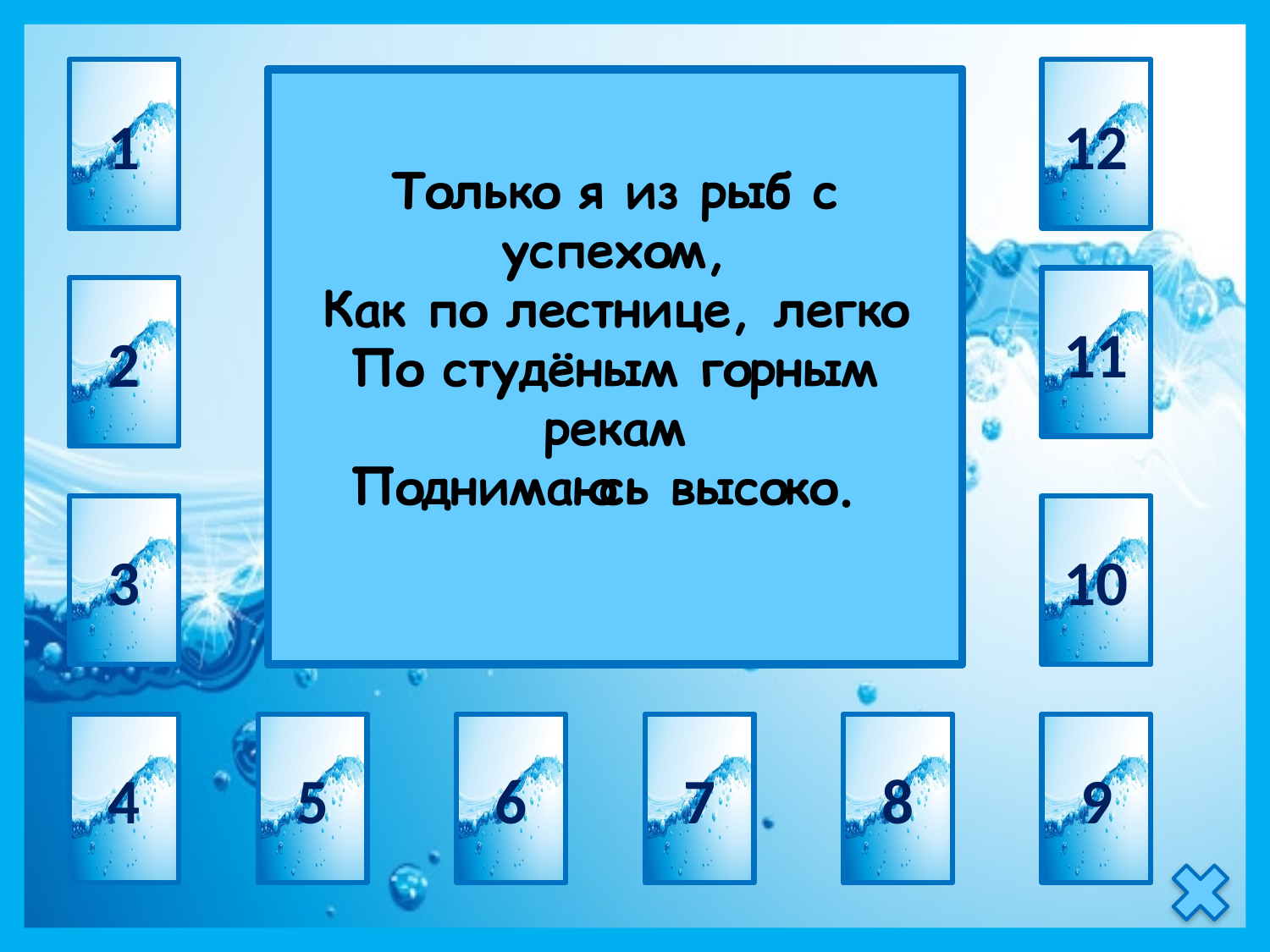

1
12

форель

Только я из рыб с успехом,
Как по лестнице, легко
По студёным горным рекам
Поднимаюсь высоко.

11
2
3
10
4
5
6
7
8
9